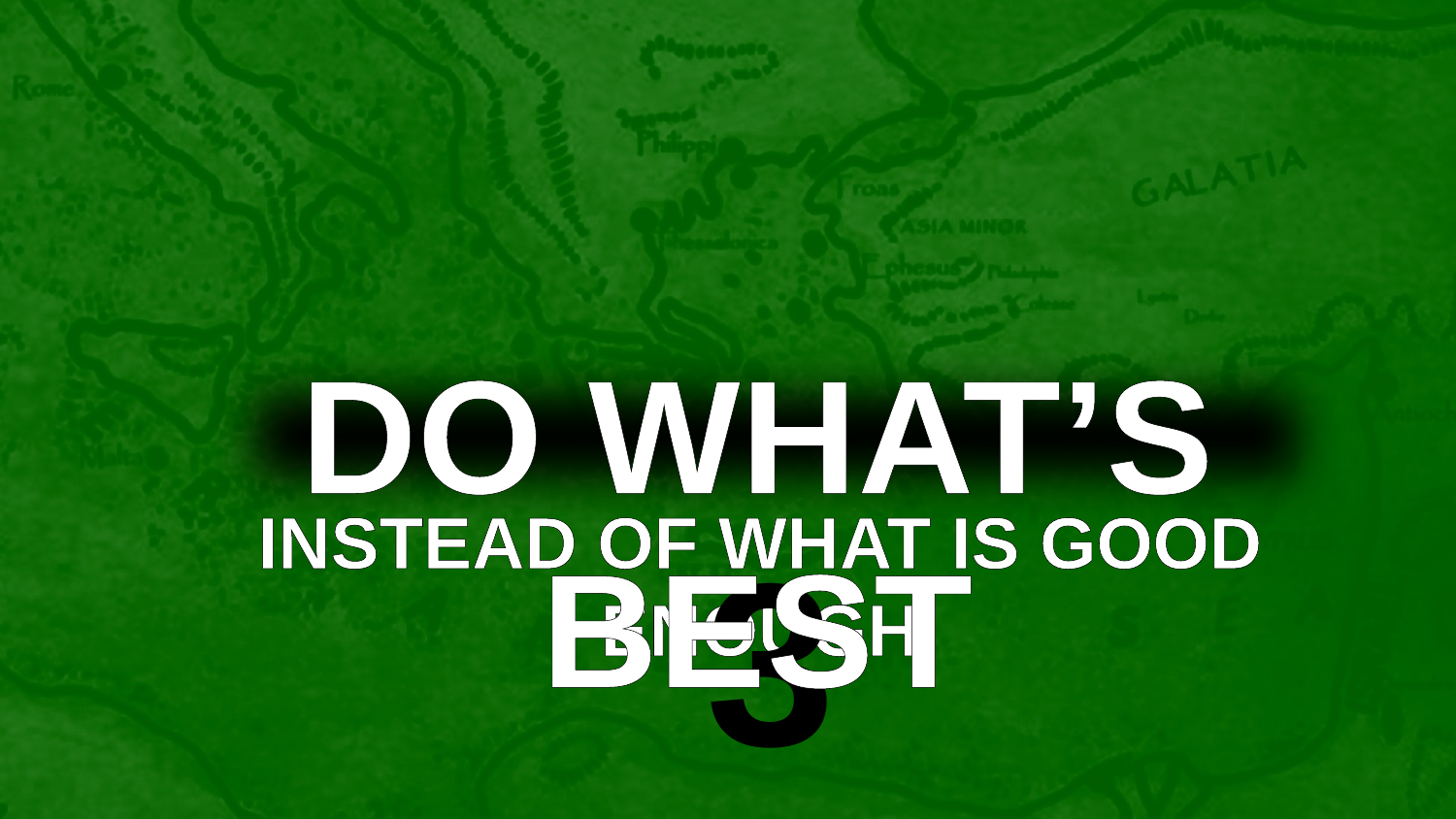

DO WHAT’S BEST

INSTEAD OF WHAT IS GOOD ENOUGH

3